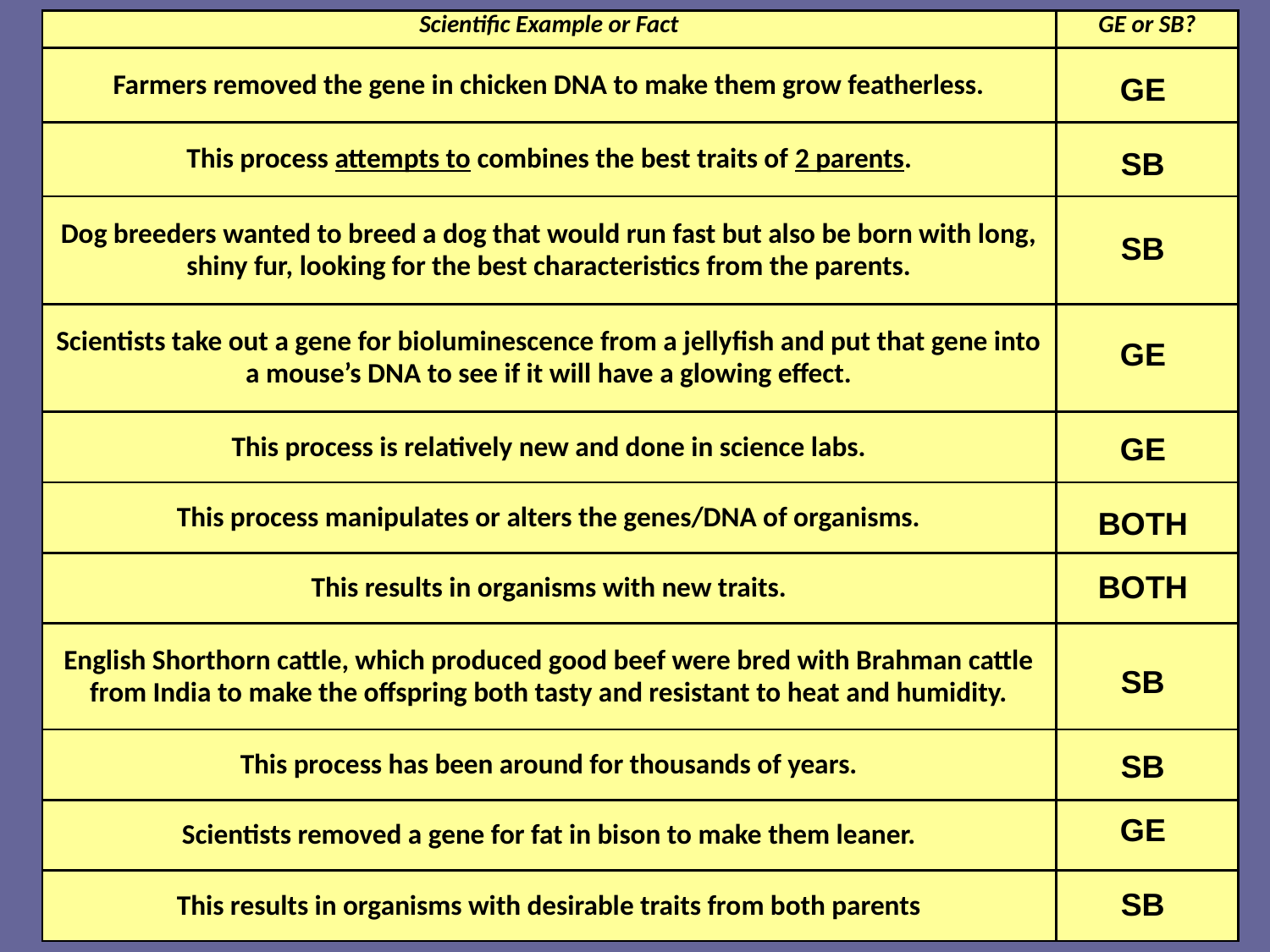

| Scientific Example or Fact | GE or SB? |
| --- | --- |
| Farmers removed the gene in chicken DNA to make them grow featherless. |  |
| This process attempts to combines the best traits of 2 parents. |  |
| Dog breeders wanted to breed a dog that would run fast but also be born with long, shiny fur, looking for the best characteristics from the parents. |  |
| Scientists take out a gene for bioluminescence from a jellyfish and put that gene into a mouse’s DNA to see if it will have a glowing effect. |  |
| This process is relatively new and done in science labs. |  |
| This process manipulates or alters the genes/DNA of organisms. |  |
| This results in organisms with new traits. |  |
| English Shorthorn cattle, which produced good beef were bred with Brahman cattle from India to make the offspring both tasty and resistant to heat and humidity. |  |
| This process has been around for thousands of years. |  |
| Scientists removed a gene for fat in bison to make them leaner. |  |
| This results in organisms with desirable traits from both parents |  |
GE
SB
SB
GE
GE
BOTH
BOTH
SB
SB
GE
SB